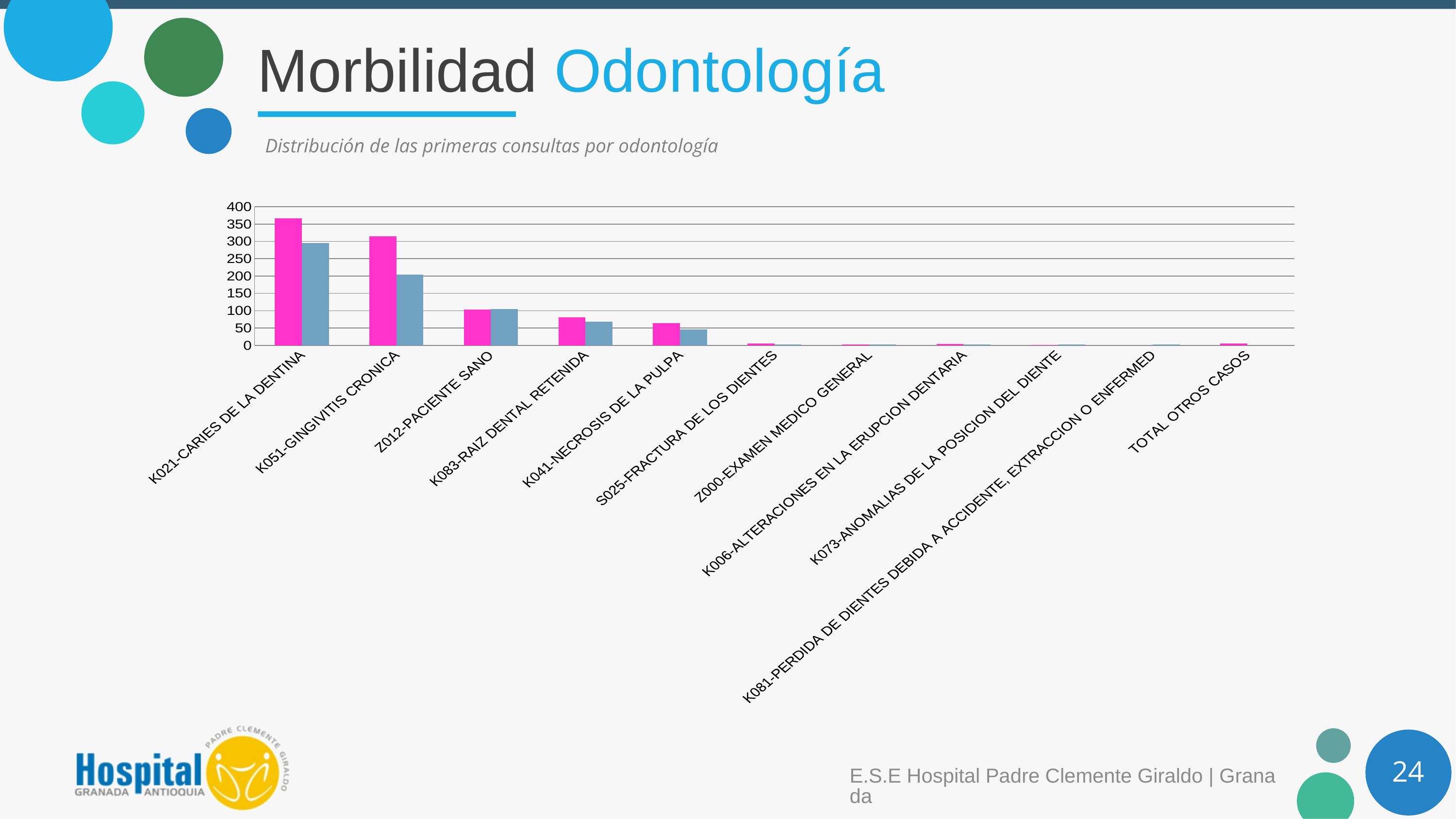

# Morbilidad Odontología
Distribución de las primeras consultas por odontología

### Chart

| Category | FEMENINO | MASCULINO |
|---|---|---|
| K021-CARIES DE LA DENTINA | 366.0 | 295.0 |
| K051-GINGIVITIS CRONICA | 315.0 | 204.0 |
| Z012-PACIENTE SANO | 104.0 | 105.0 |
| K083-RAIZ DENTAL RETENIDA | 81.0 | 68.0 |
| K041-NECROSIS DE LA PULPA | 64.0 | 46.0 |
| S025-FRACTURA DE LOS DIENTES | 5.0 | 2.0 |
| Z000-EXAMEN MEDICO GENERAL | 3.0 | 3.0 |
| K006-ALTERACIONES EN LA ERUPCION DENTARIA | 4.0 | 2.0 |
| K073-ANOMALIAS DE LA POSICION DEL DIENTE | 1.0 | 2.0 |
| K081-PERDIDA DE DIENTES DEBIDA A ACCIDENTE, EXTRACCION O ENFERMED | None | 2.0 |
| TOTAL OTROS CASOS | 6.0 | 0.0 |
24
E.S.E Hospital Padre Clemente Giraldo | Granada